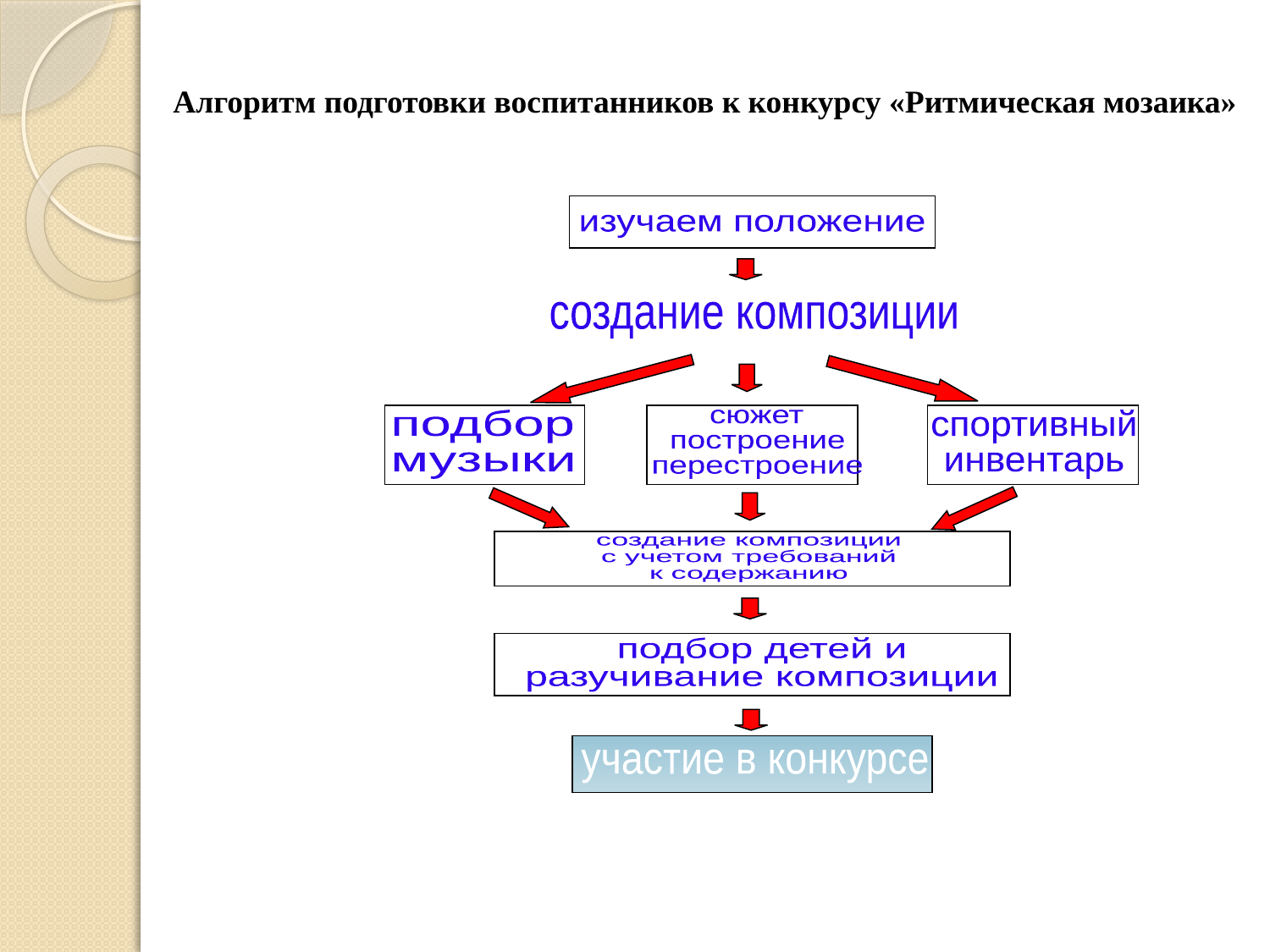

Алгоритм подготовки воспитанников к конкурсу «Ритмическая мозаика»

изучаем положение
создание композиции
подбор
музыки
сюжет
построение
перестроение
спортивный
инвентарь
создание композиции
с учетом требований
к содержанию
подбор детей и
разучивание композиции
участие в конкурсе